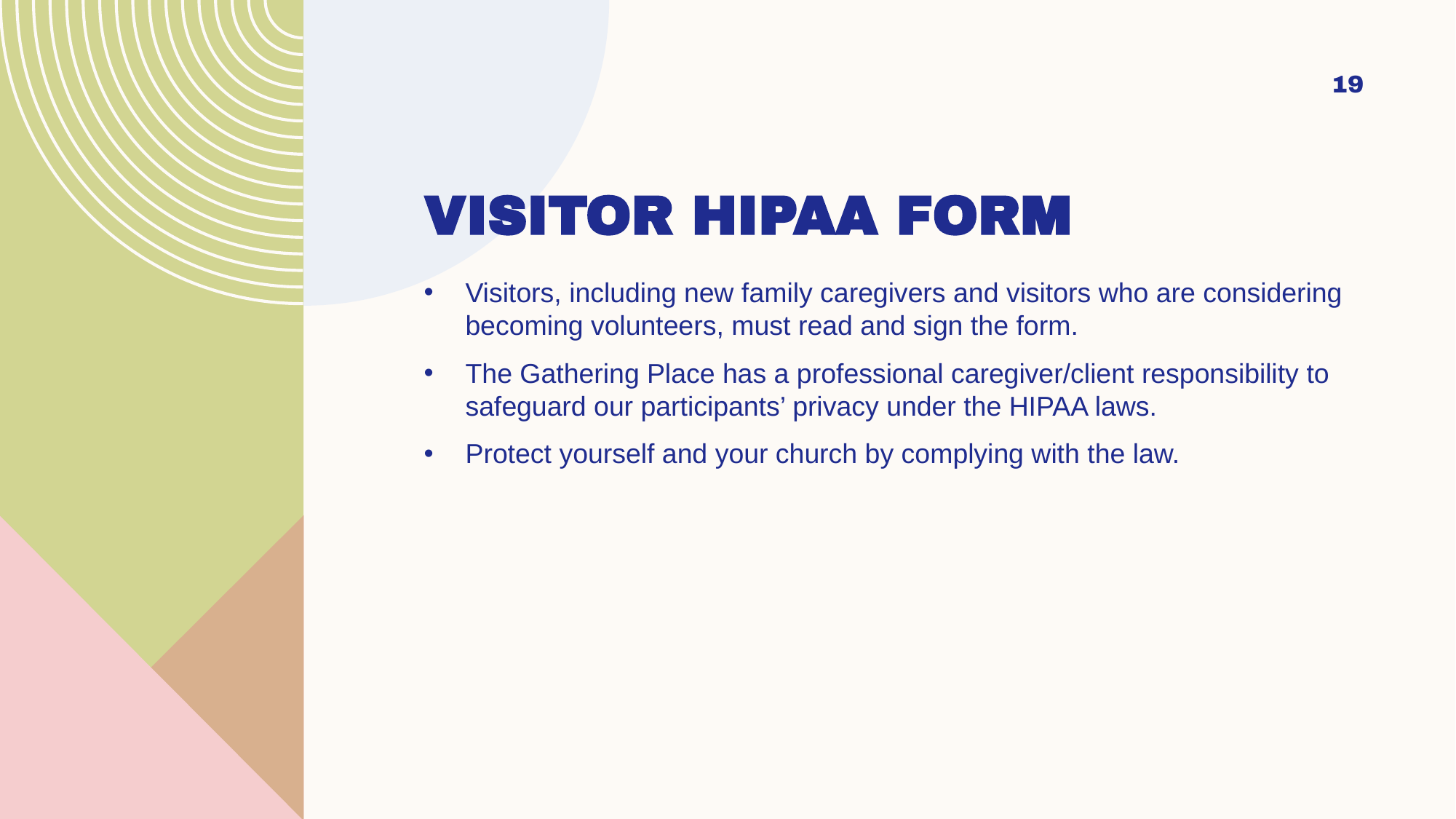

19
# Visitor hipaa form
Visitors, including new family caregivers and visitors who are considering becoming volunteers, must read and sign the form.
The Gathering Place has a professional caregiver/client responsibility to safeguard our participants’ privacy under the HIPAA laws.
Protect yourself and your church by complying with the law.